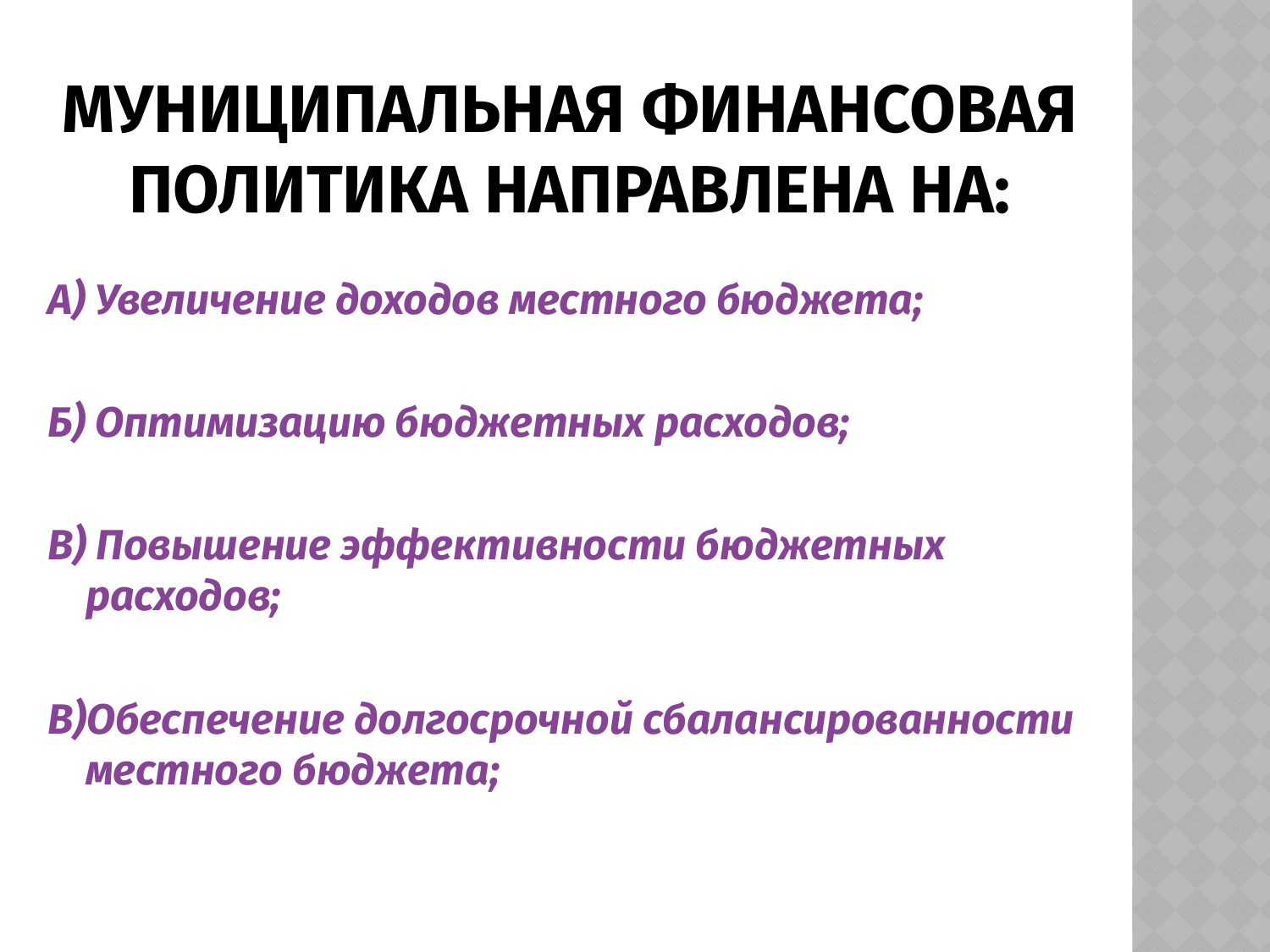

# Муниципальная финансовая политика направлена на:
А) Увеличение доходов местного бюджета;

Б) Оптимизацию бюджетных расходов;

В) Повышение эффективности бюджетных расходов;

В)Обеспечение долгосрочной сбалансированности местного бюджета;